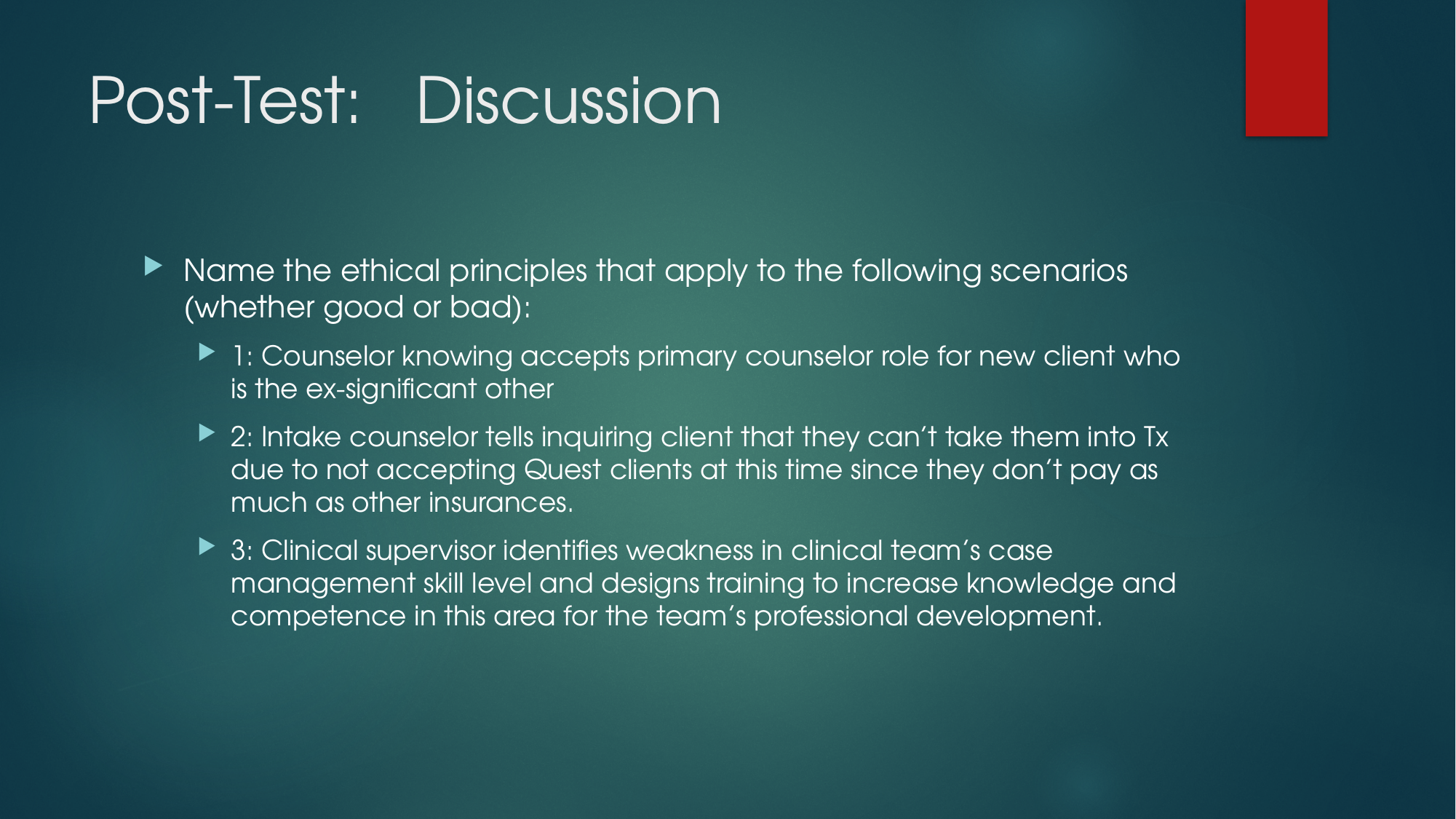

# Post-Test:   Discussion
Name the ethical principles that apply to the following scenarios (whether good or bad):
1: Counselor knowing accepts primary counselor role for new client who is the ex-significant other
2: Intake counselor tells inquiring client that they can’t take them into Tx due to not accepting Quest clients at this time since they don’t pay as much as other insurances.
3: Clinical supervisor identifies weakness in clinical team’s case management skill level and designs training to increase knowledge and competence in this area for the team’s professional development.